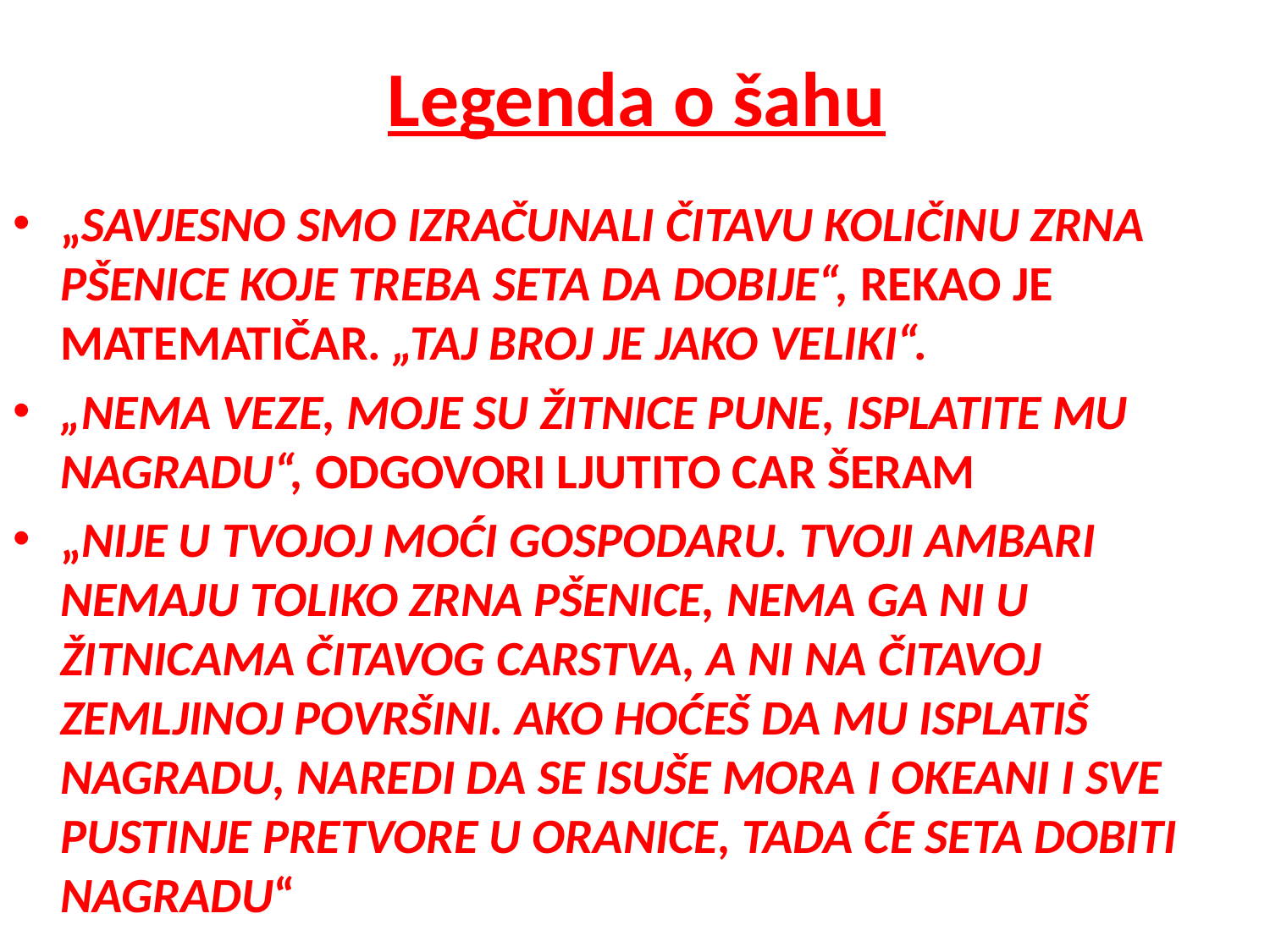

# Legenda o šahu
„SAVJESNO SMO IZRAČUNALI ČITAVU KOLIČINU ZRNA PŠENICE KOJE TREBA SETA DA DOBIJE“, REKAO JE MATEMATIČAR. „TAJ BROJ JE JAKO VELIKI“.
„NEMA VEZE, MOJE SU ŽITNICE PUNE, ISPLATITE MU NAGRADU“, ODGOVORI LJUTITO CAR ŠERAM
„NIJE U TVOJOJ MOĆI GOSPODARU. TVOJI AMBARI NEMAJU TOLIKO ZRNA PŠENICE, NEMA GA NI U ŽITNICAMA ČITAVOG CARSTVA, A NI NA ČITAVOJ ZEMLJINOJ POVRŠINI. AKO HOĆEŠ DA MU ISPLATIŠ NAGRADU, NAREDI DA SE ISUŠE MORA I OKEANI I SVE PUSTINJE PRETVORE U ORANICE, TADA ĆE SETA DOBITI NAGRADU“